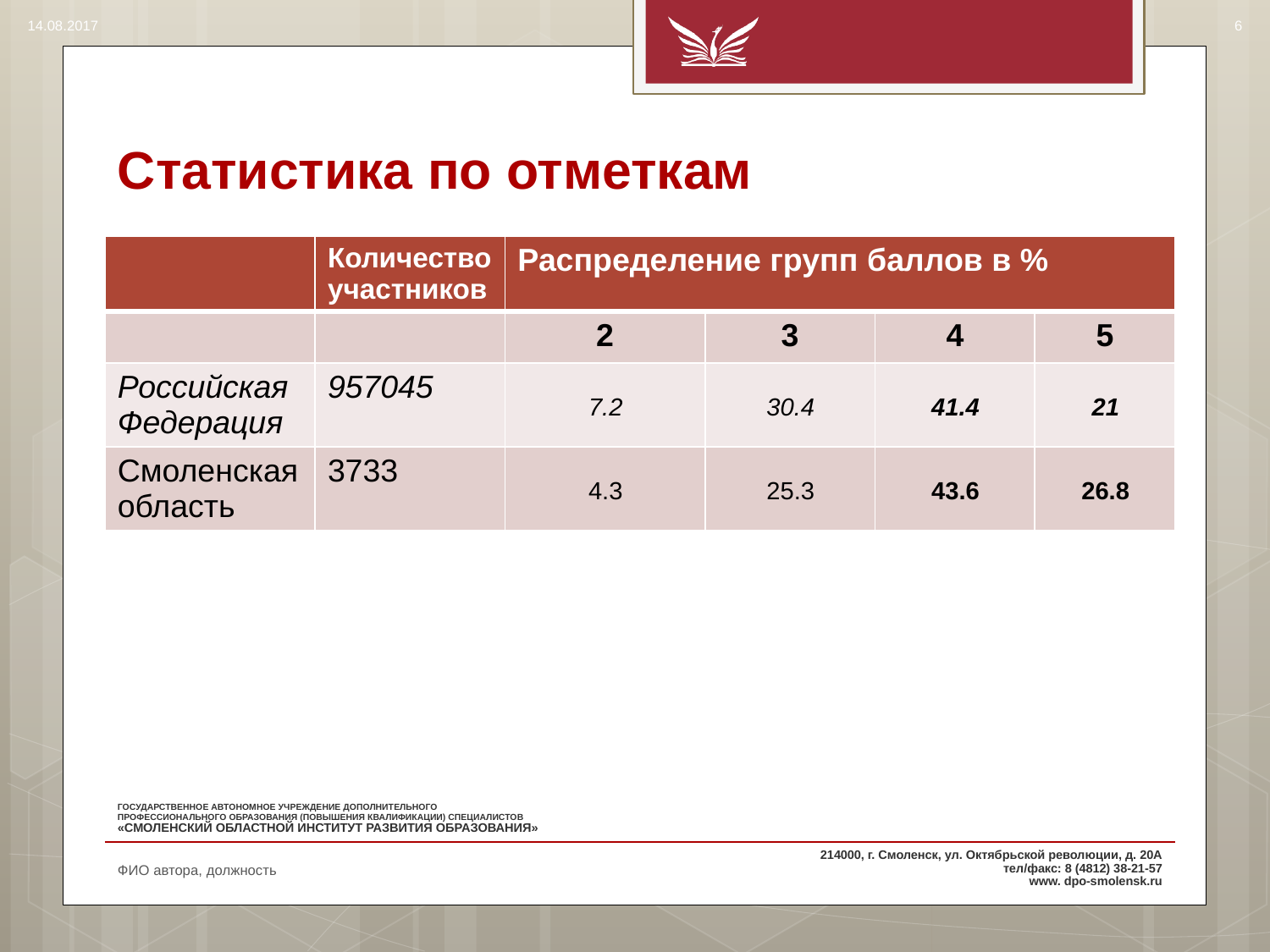

14.08.2017
6
# Статистика по отметкам
|  | Количество участников | Распределение групп баллов в % |  |  |  |
| --- | --- | --- | --- | --- | --- |
|  |  | 2 | 3 | 4 | 5 |
| Российская Федерация | 957045 | 7.2 | 30.4 | 41.4 | 21 |
| Смоленская область | 3733 | 4.3 | 25.3 | 43.6 | 26.8 |
ФИО автора, должность